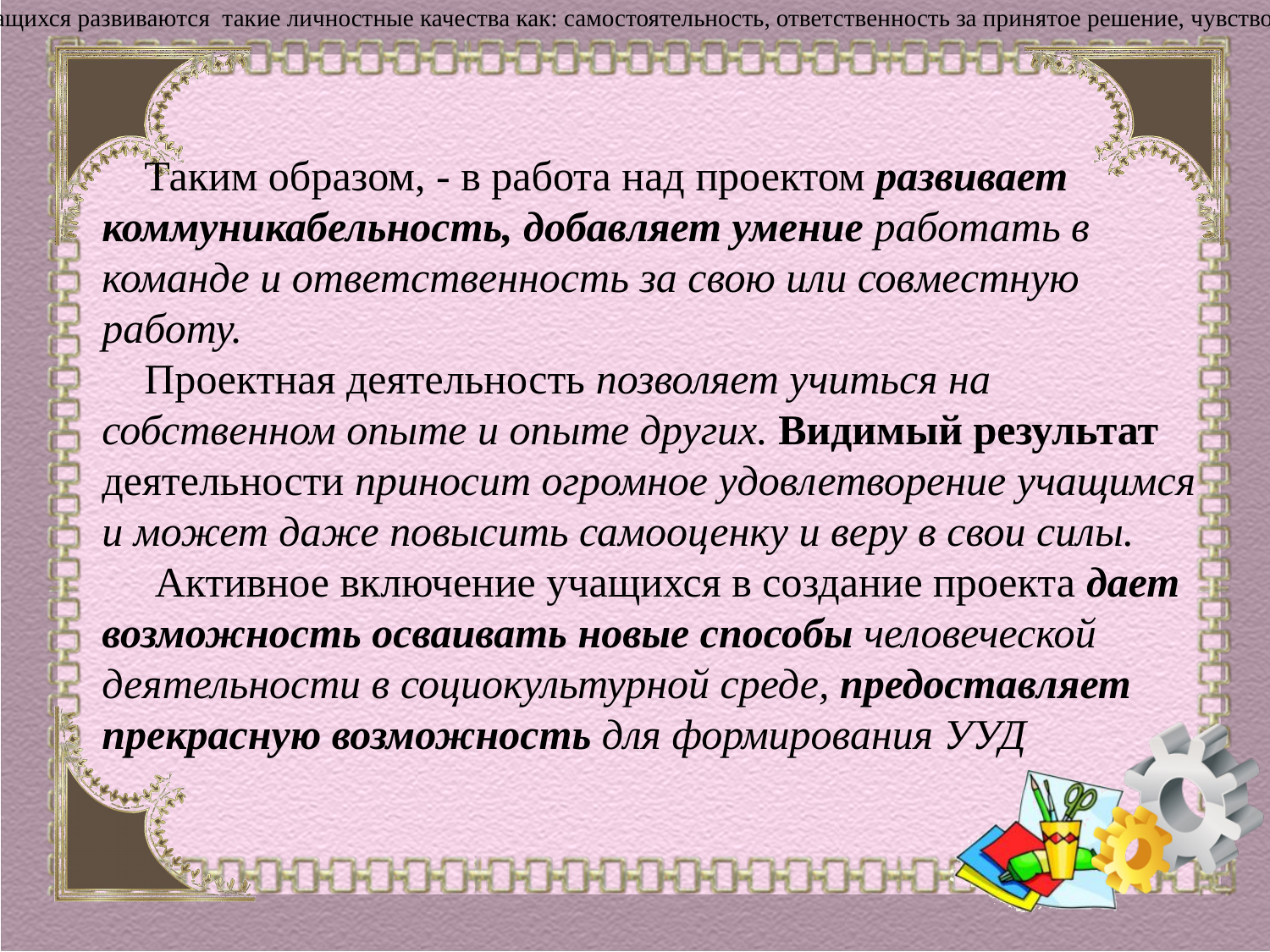

Таким образом, - в работе над проектом, в процессе осмысления и организации труда у учащихся развиваются  такие личностные качества как: самостоятельность, ответственность за принятое решение, чувство долга, стремление к результатам, бережливость, деловитость, умение взаимодействия с людьми и др.
    Таким образом, - в работа над проектом развивает коммуникабельность, добавляет умение работать в команде и ответственность за свою или совместную работу.
    Проектная деятельность позволяет учиться на собственном опыте и опыте других. Видимый результат деятельности приносит огромное удовлетворение учащимся и может даже повысить самооценку и веру в свои силы.
     Активное включение учащихся в создание проекта дает возможность осваивать новые способы человеческой деятельности в социокультурной среде, предоставляет прекрасную возможность для формирования УУД